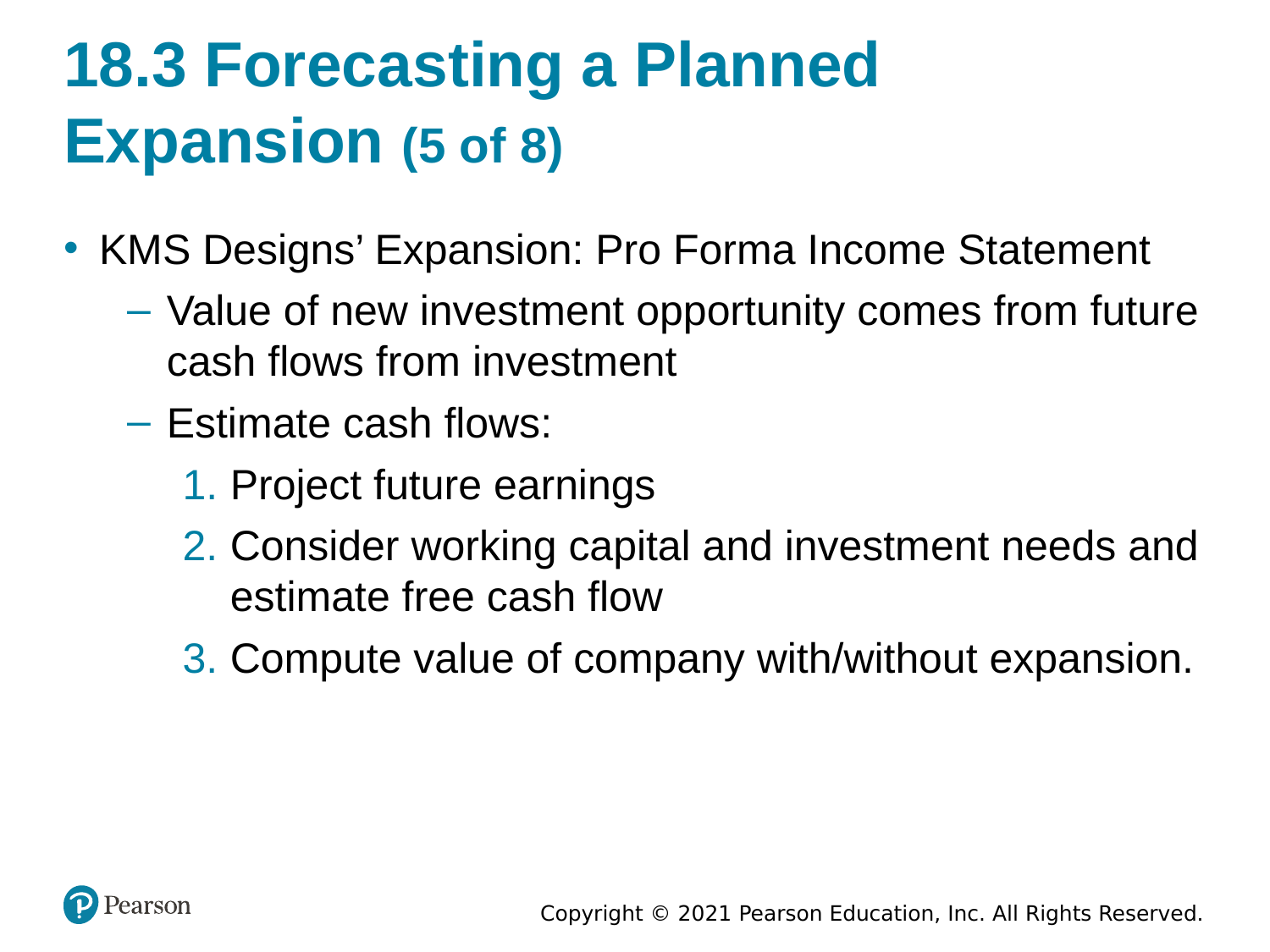

# 18.3 Forecasting a Planned Expansion (5 of 8)
KMS Designs’ Expansion: Pro Forma Income Statement
Value of new investment opportunity comes from future cash flows from investment
Estimate cash flows:
Project future earnings
Consider working capital and investment needs and estimate free cash flow
Compute value of company with/without expansion.